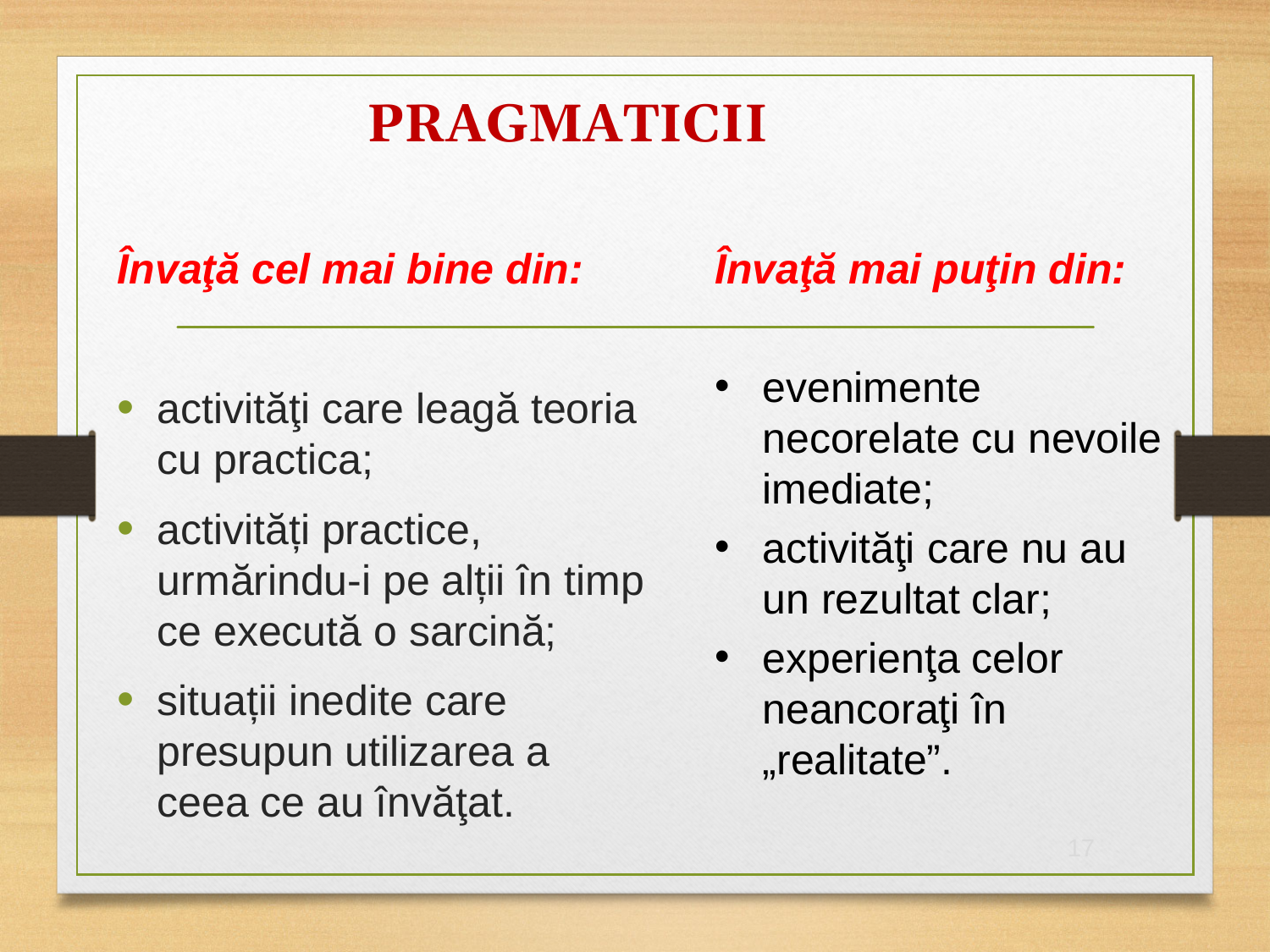

# PRAGMATICII
Învaţă cel mai bine din:

activităţi care leagă teoria cu practica;
activități practice, urmărindu-i pe alții în timp ce execută o sarcină;
situații inedite care presupun utilizarea a ceea ce au învăţat.
Învaţă mai puţin din:

evenimente necorelate cu nevoile imediate;
activităţi care nu au un rezultat clar;
experienţa celor neancoraţi în „realitate”.
17